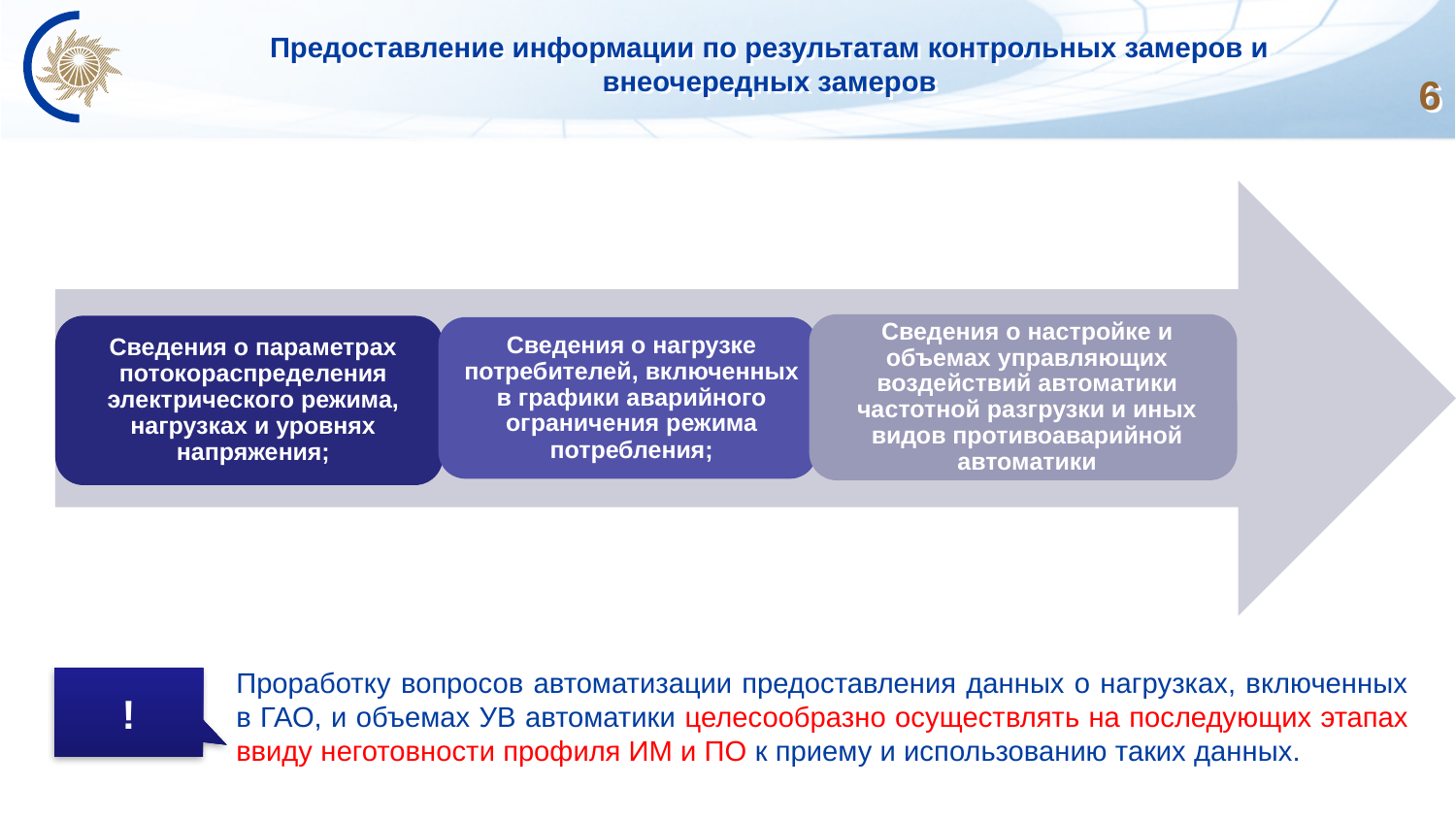

# Предоставление информации по результатам контрольных замеров и внеочередных замеров
6
Сведения о параметрах потокораспределения электрического режима, нагрузках и уровнях напряжения;
Сведения о нагрузке потребителей, включенных в графики аварийного ограничения режима потребления;
Сведения о настройке и объемах управляющих воздействий автоматики частотной разгрузки и иных видов противоаварийной автоматики
Проработку вопросов автоматизации предоставления данных о нагрузках, включенных в ГАО, и объемах УВ автоматики целесообразно осуществлять на последующих этапах ввиду неготовности профиля ИМ и ПО к приему и использованию таких данных.

!